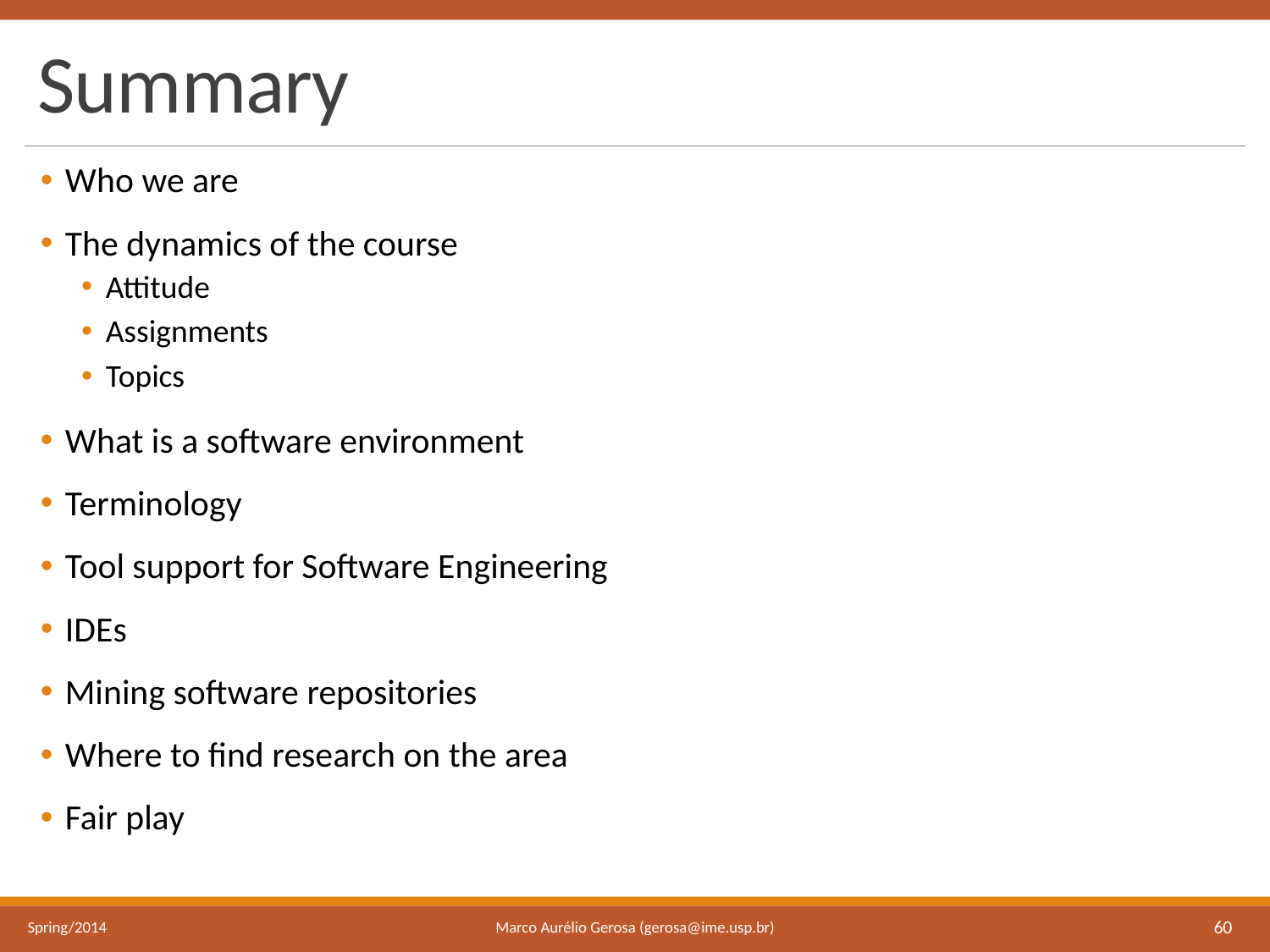

# Summary
Who we are
The dynamics of the course
Attitude
Assignments
Topics
What is a software environment
Terminology
Tool support for Software Engineering
IDEs
Mining software repositories
Where to find research on the area
Fair play

Marco Aurélio Gerosa (gerosa@ime.usp.br)
Spring/2014
60